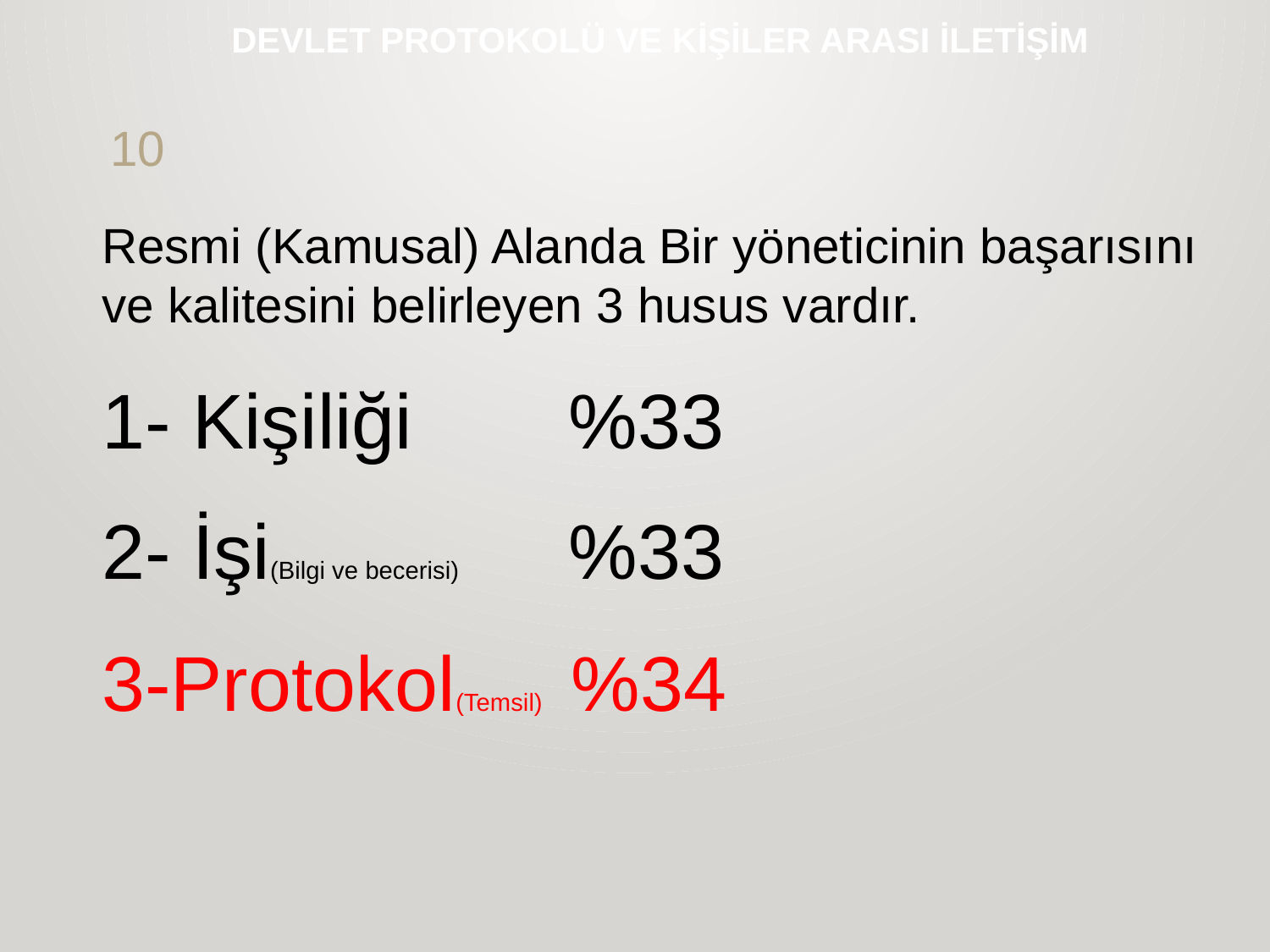

# DEVLET PROTOKOLÜ VE KİŞİLER ARASI İLETİŞİM
10
Resmi (Kamusal) Alanda Bir yöneticinin başarısını ve kalitesini belirleyen 3 husus vardır.

1- Kişiliği    	    %33

2- İşi(Bilgi ve becerisi)	    %33

3-Protokol(Temsil)  %34